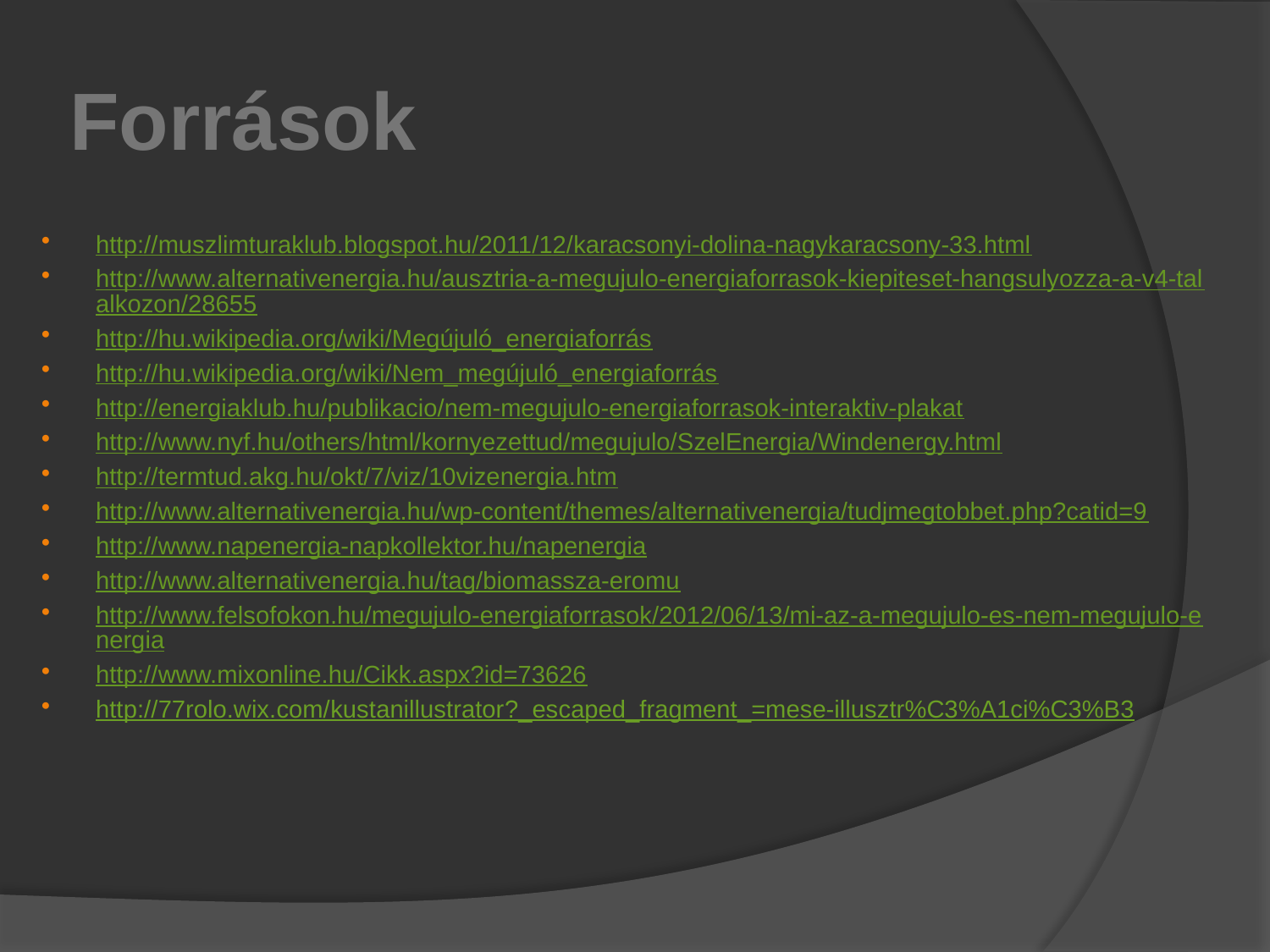

# Források
http://muszlimturaklub.blogspot.hu/2011/12/karacsonyi-dolina-nagykaracsony-33.html
http://www.alternativenergia.hu/ausztria-a-megujulo-energiaforrasok-kiepiteset-hangsulyozza-a-v4-talalkozon/28655
http://hu.wikipedia.org/wiki/Megújuló_energiaforrás
http://hu.wikipedia.org/wiki/Nem_megújuló_energiaforrás
http://energiaklub.hu/publikacio/nem-megujulo-energiaforrasok-interaktiv-plakat
http://www.nyf.hu/others/html/kornyezettud/megujulo/SzelEnergia/Windenergy.html
http://termtud.akg.hu/okt/7/viz/10vizenergia.htm
http://www.alternativenergia.hu/wp-content/themes/alternativenergia/tudjmegtobbet.php?catid=9
http://www.napenergia-napkollektor.hu/napenergia
http://www.alternativenergia.hu/tag/biomassza-eromu
http://www.felsofokon.hu/megujulo-energiaforrasok/2012/06/13/mi-az-a-megujulo-es-nem-megujulo-energia
http://www.mixonline.hu/Cikk.aspx?id=73626
http://77rolo.wix.com/kustanillustrator?_escaped_fragment_=mese-illusztr%C3%A1ci%C3%B3